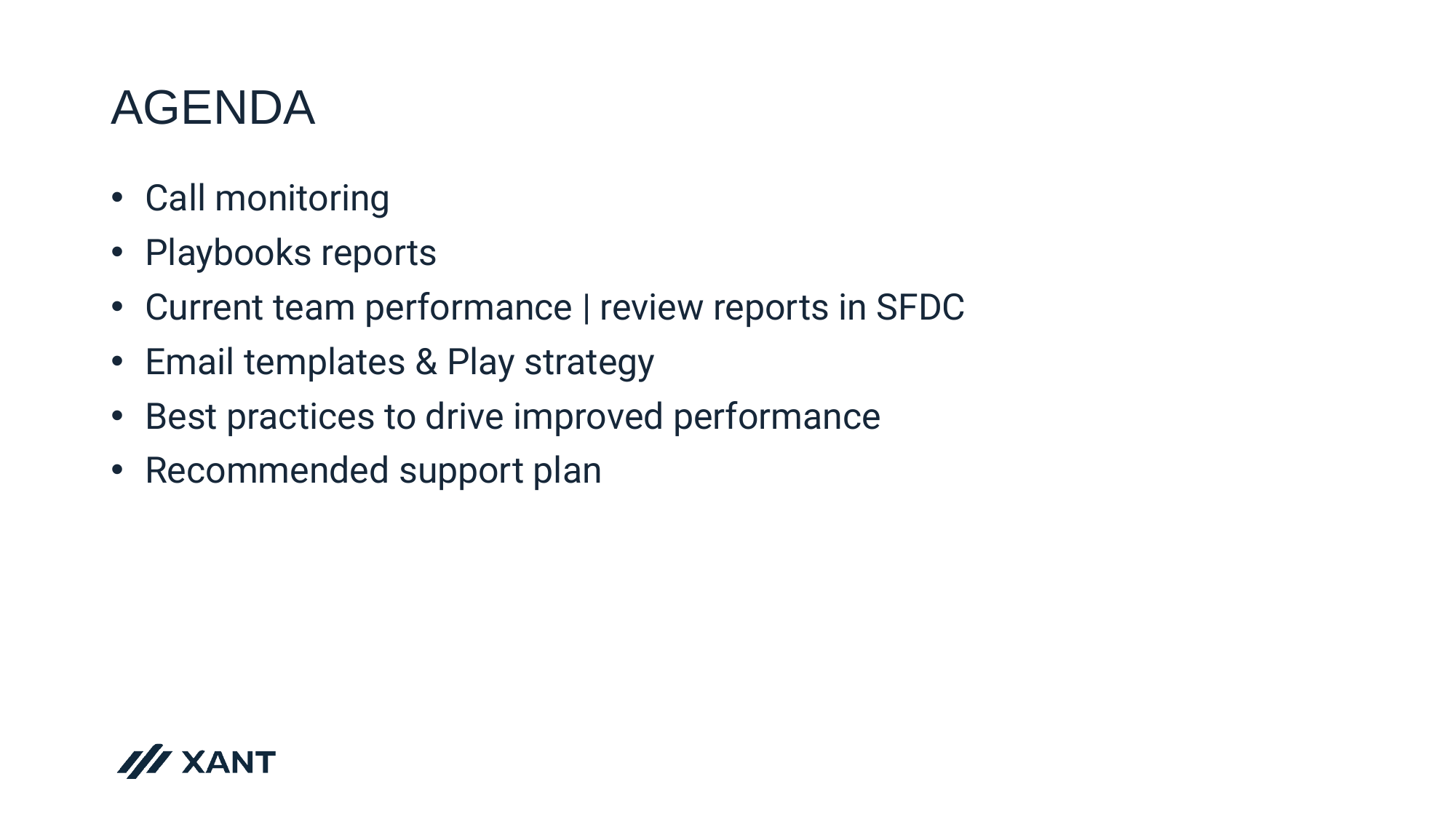

# AGENDA
Call monitoring
Playbooks reports
Current team performance | review reports in SFDC
Email templates & Play strategy
Best practices to drive improved performance
Recommended support plan